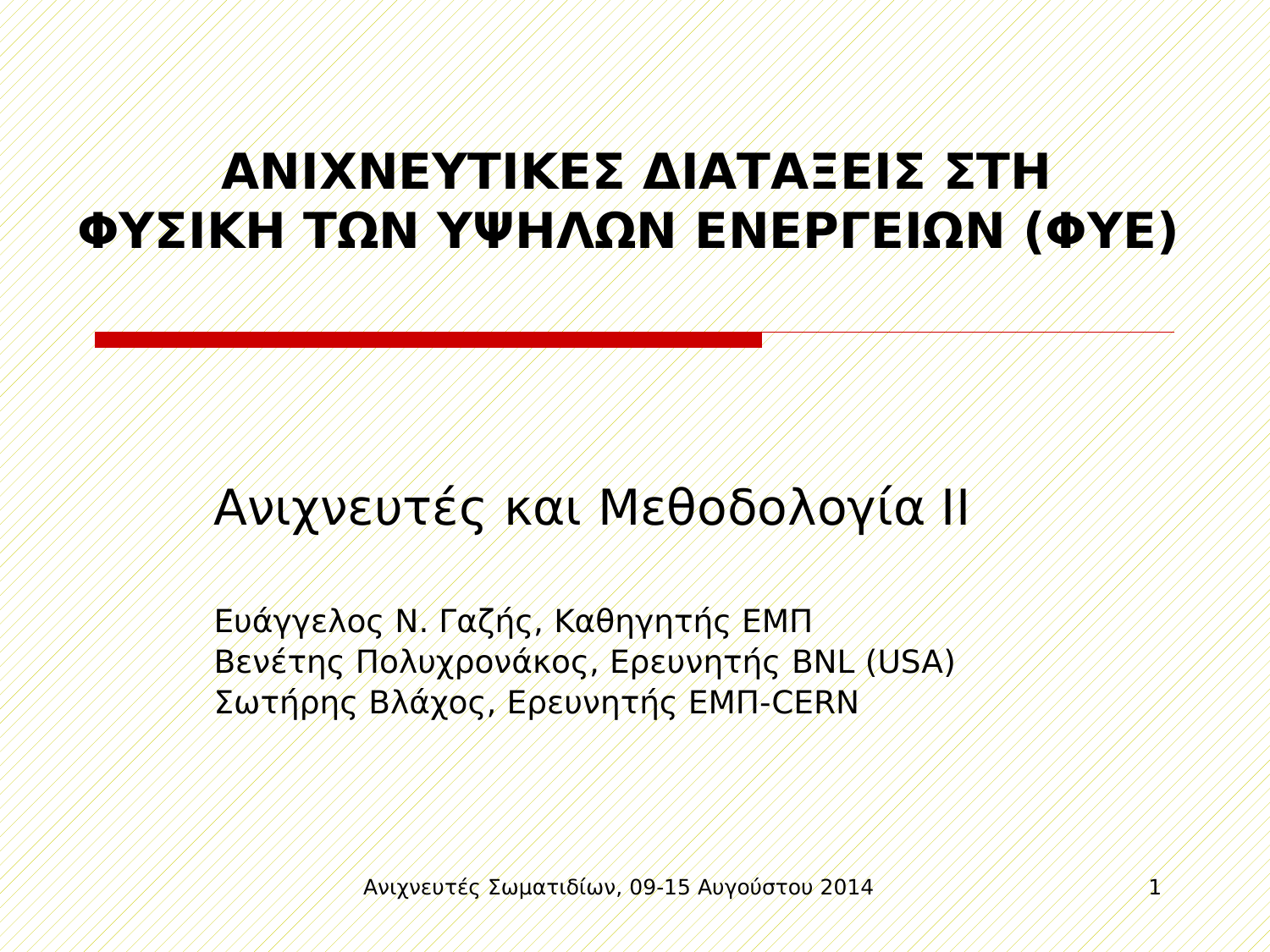

# ΑΝΙΧΝΕΥΤΙΚΕΣ ΔΙΑΤΑΞΕΙΣ ΣΤΗ ΦΥΣΙΚΗ ΤΩΝ ΥΨΗΛΩΝ ΕΝΕΡΓΕΙΩΝ (ΦΥΕ)
Ανιχνευτές και Μεθοδολογία ΙI

Ευάγγελος Ν. Γαζής, Καθηγητής ΕΜΠ
Βενέτης Πολυχρονάκος, Ερευνητής BNL (USA)
Σωτήρης Βλάχος, Ερευνητής ΕΜΠ-CERN
Ανιχνευτές Σωματιδίων, 09-15 Αυγούστου 2014
1